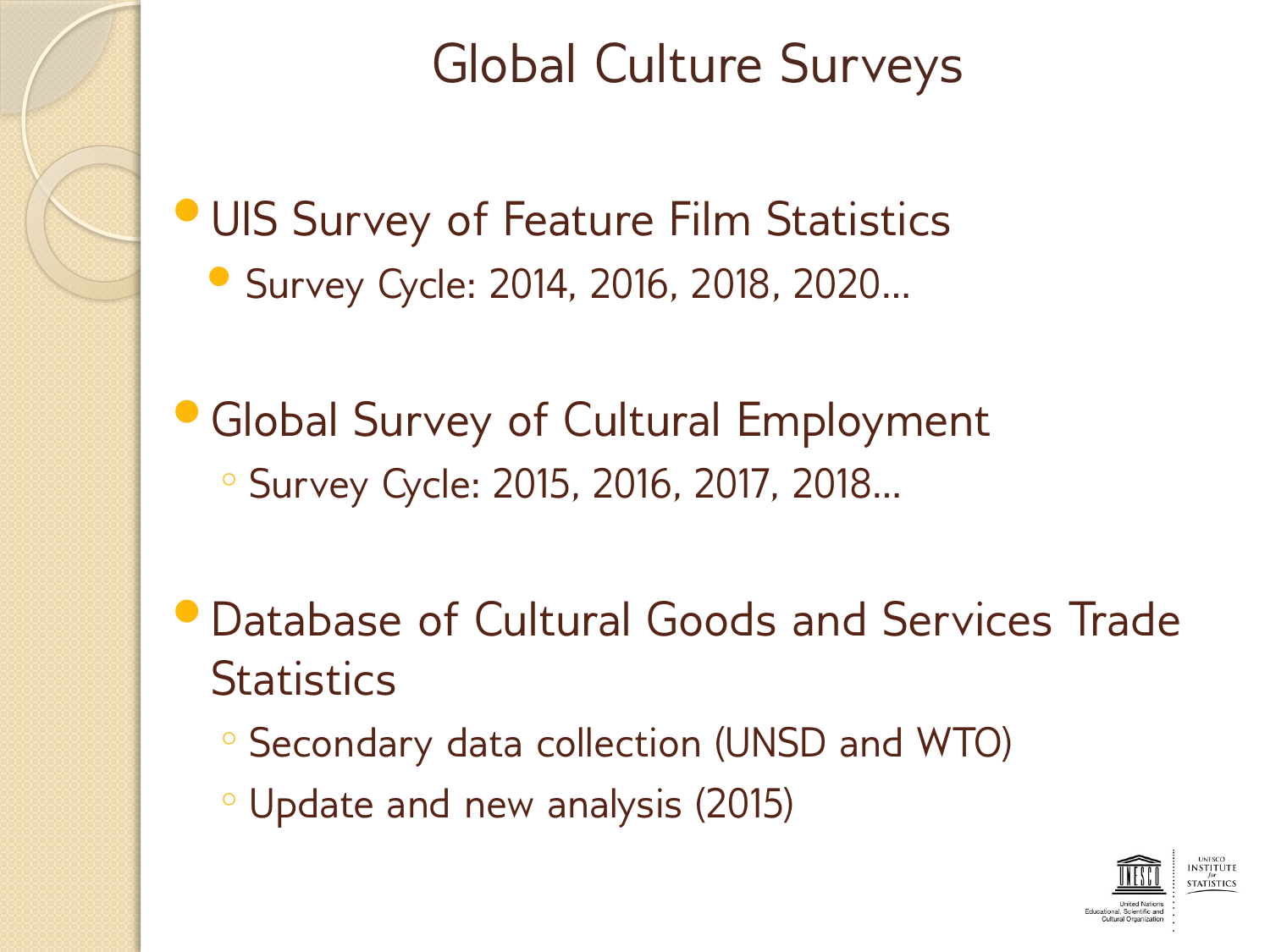

# Global Culture Surveys
UIS Survey of Feature Film Statistics
Survey Cycle: 2014, 2016, 2018, 2020…

Global Survey of Cultural Employment
Survey Cycle: 2015, 2016, 2017, 2018…

Database of Cultural Goods and Services Trade Statistics
Secondary data collection (UNSD and WTO)
Update and new analysis (2015)